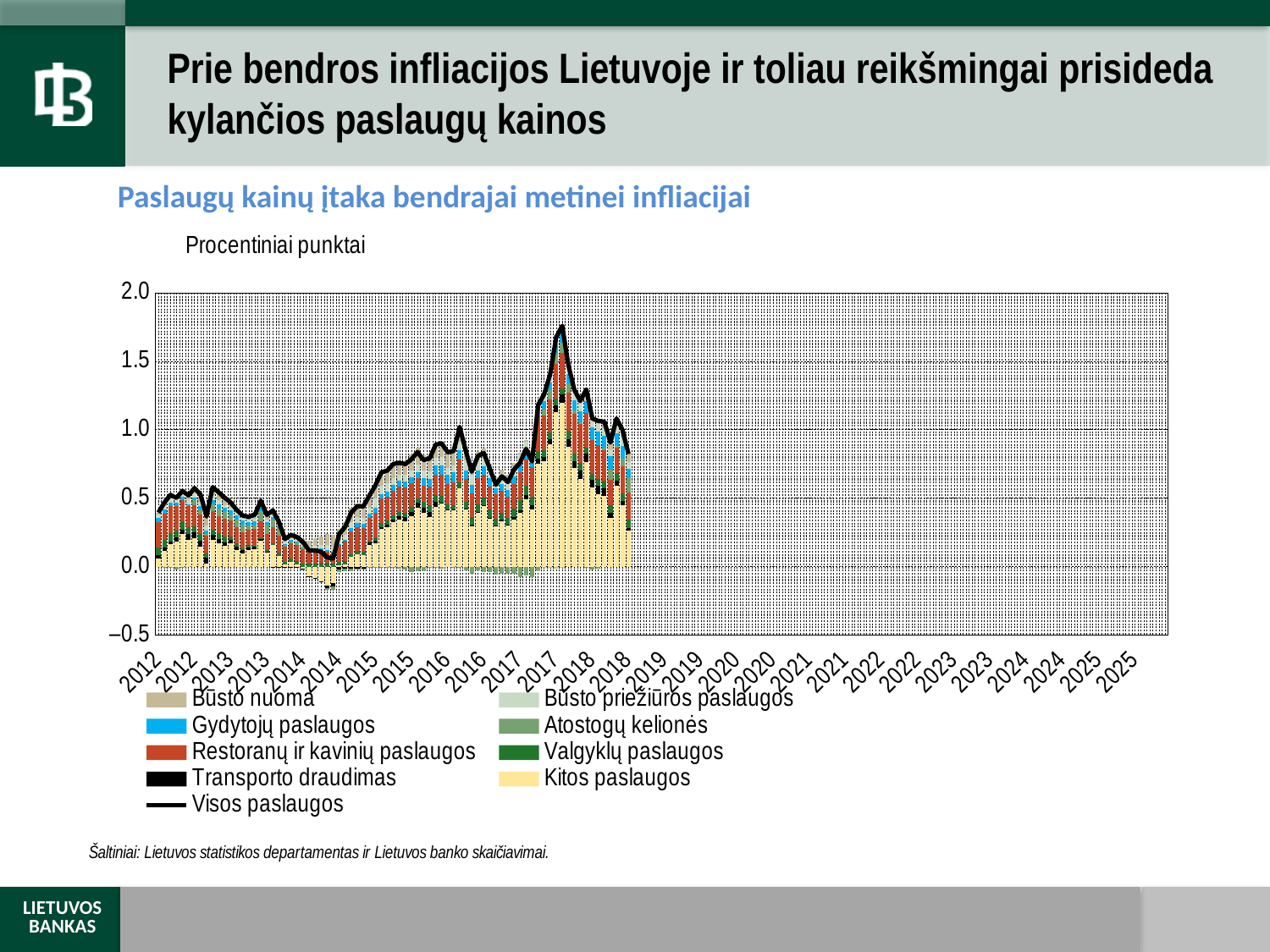

# Prie bendros infliacijos Lietuvoje ir toliau reikšmingai prisideda kylančios paslaugų kainos
Paslaugų kainų įtaka bendrajai metinei infliacijai

[unsupported chart]